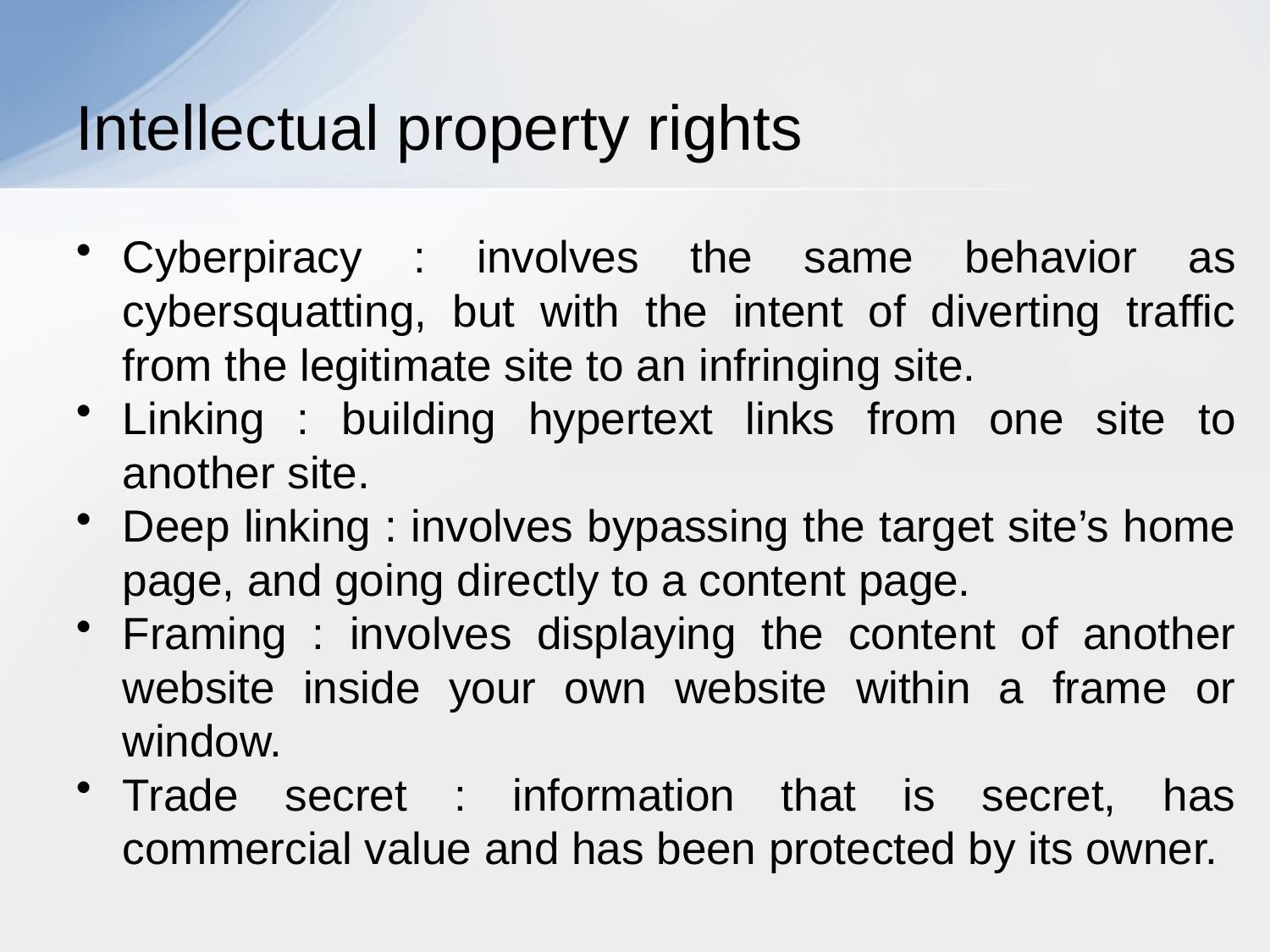

# Intellectual property rights
Cyberpiracy : involves the same behavior as cybersquatting, but with the intent of diverting traffic from the legitimate site to an infringing site.
Linking : building hypertext links from one site to another site.
Deep linking : involves bypassing the target site’s home page, and going directly to a content page.
Framing : involves displaying the content of another website inside your own website within a frame or window.
Trade secret : information that is secret, has commercial value and has been protected by its owner.